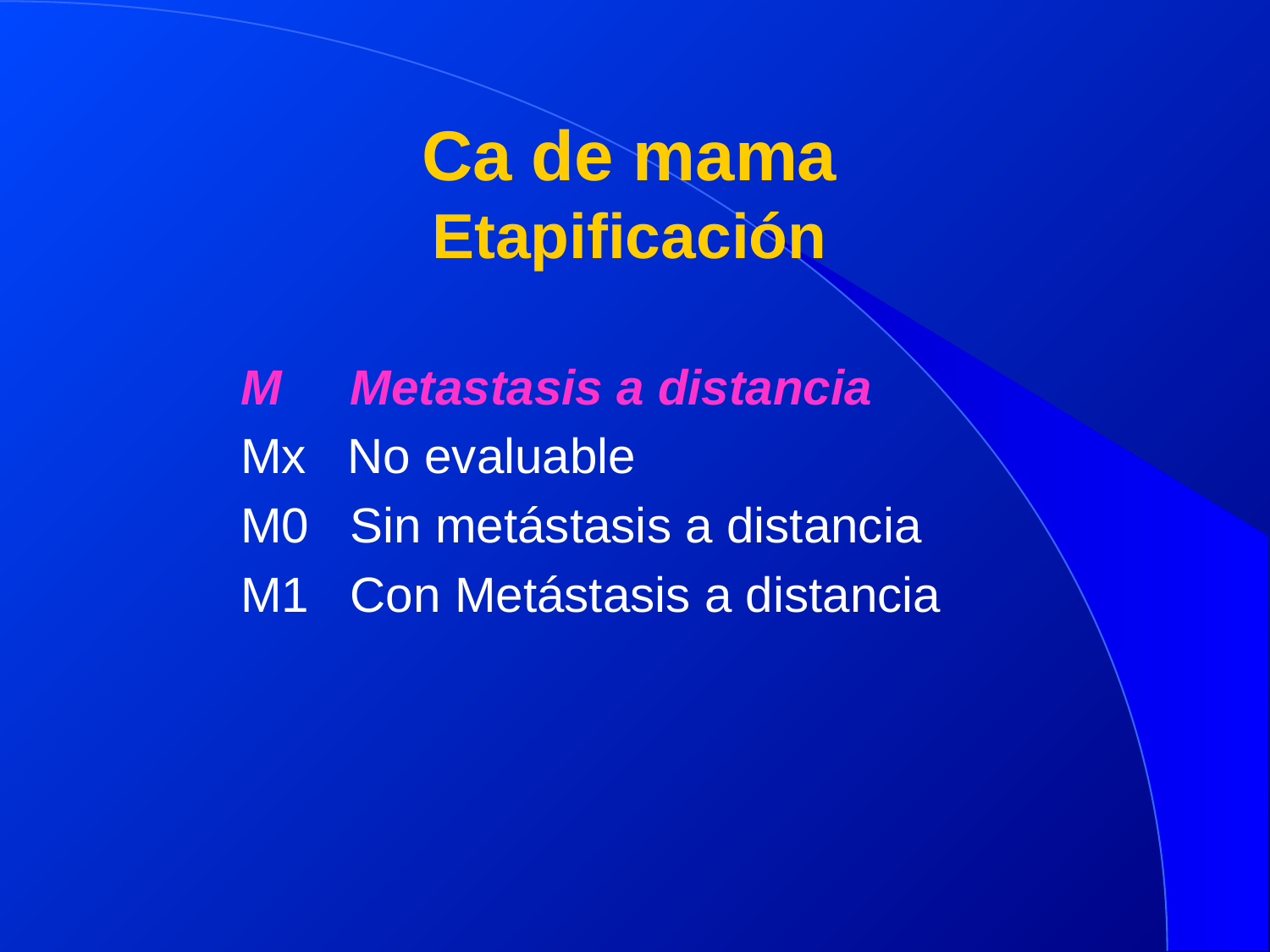

# Ca de mama Etapificación
M     Metastasis a distancia
Mx   No evaluable
M0   Sin metástasis a distancia
M1   Con Metástasis a distancia